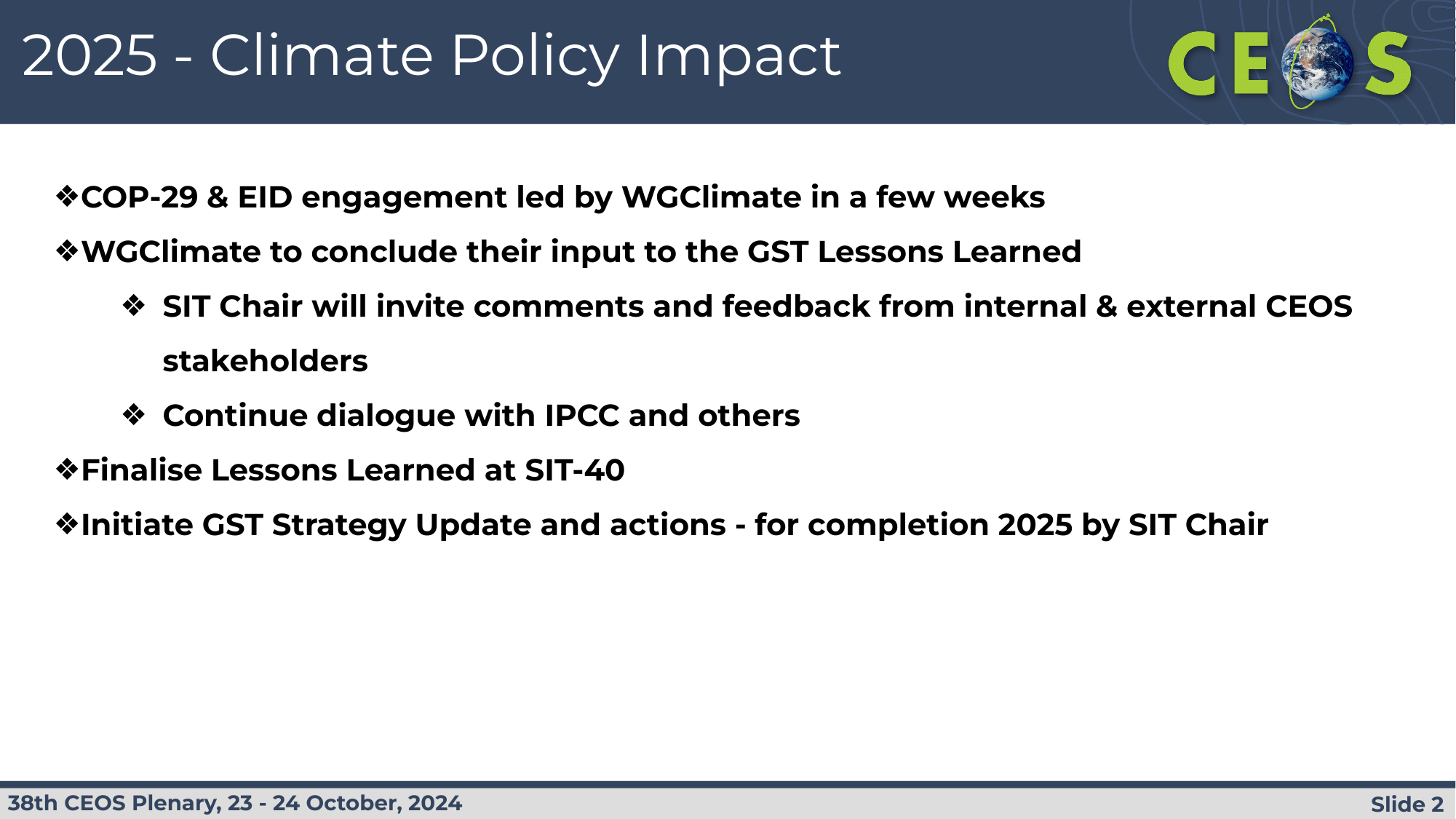

2025 - Climate Policy Impact
COP-29 & EID engagement led by WGClimate in a few weeks
WGClimate to conclude their input to the GST Lessons Learned
SIT Chair will invite comments and feedback from internal & external CEOS stakeholders
Continue dialogue with IPCC and others
Finalise Lessons Learned at SIT-40
Initiate GST Strategy Update and actions - for completion 2025 by SIT Chair